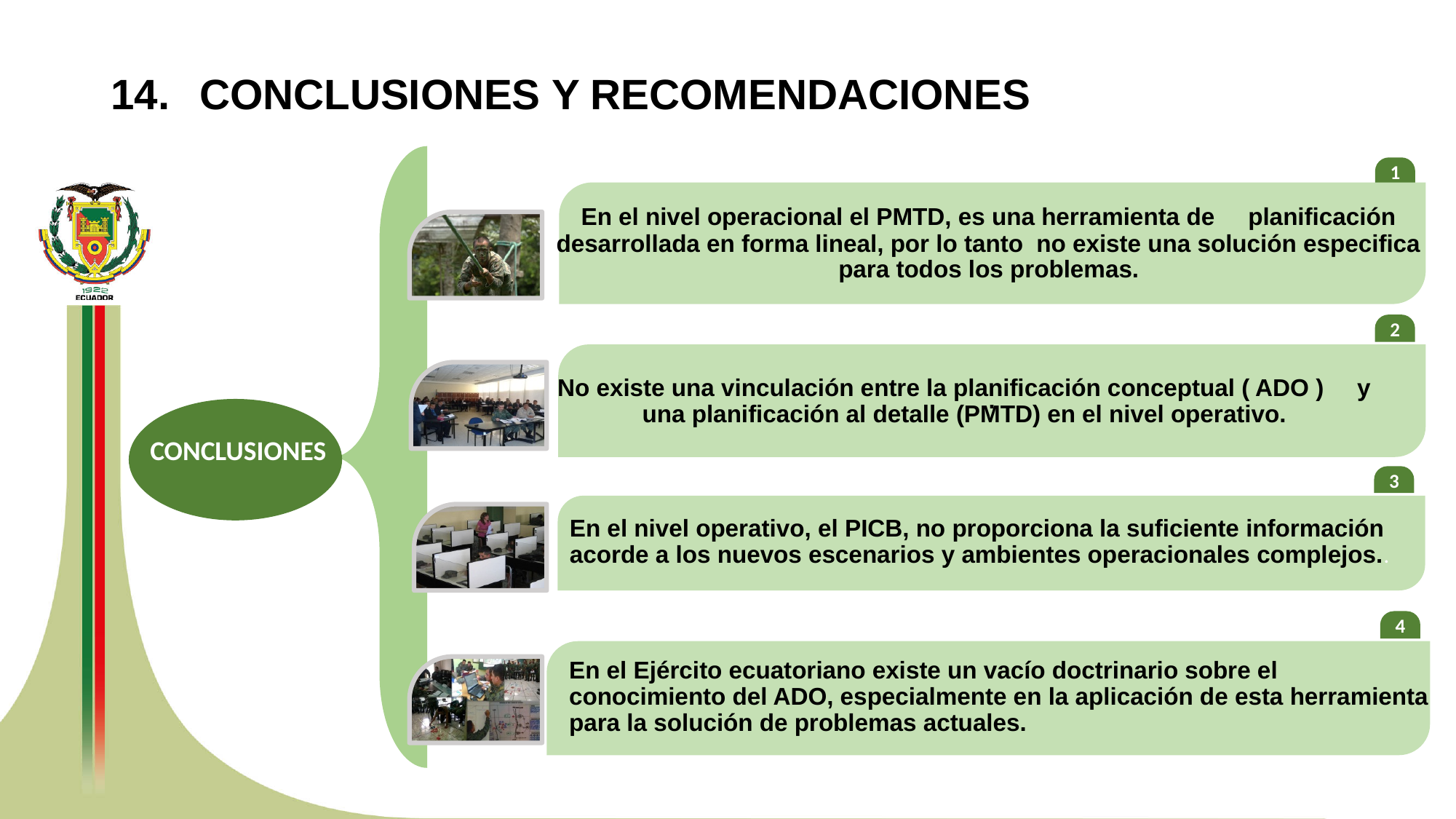

# CONCLUSIONES Y RECOMENDACIONES

1

2

CONCLUSIONES
3

4

.
En el nivel operacional el PMTD, es una herramienta de     planificación desarrollada en forma lineal, por lo tanto  no existe una solución especifica para todos los problemas.
.
No existe una vinculación entre la planificación conceptual ( ADO )     y una planificación al detalle (PMTD) en el nivel operativo.
En el nivel operativo, el PICB, no proporciona la suficiente información acorde a los nuevos escenarios y ambientes operacionales complejos..
En el Ejército ecuatoriano existe un vacío doctrinario sobre el conocimiento del ADO, especialmente en la aplicación de esta herramienta para la solución de problemas actuales.